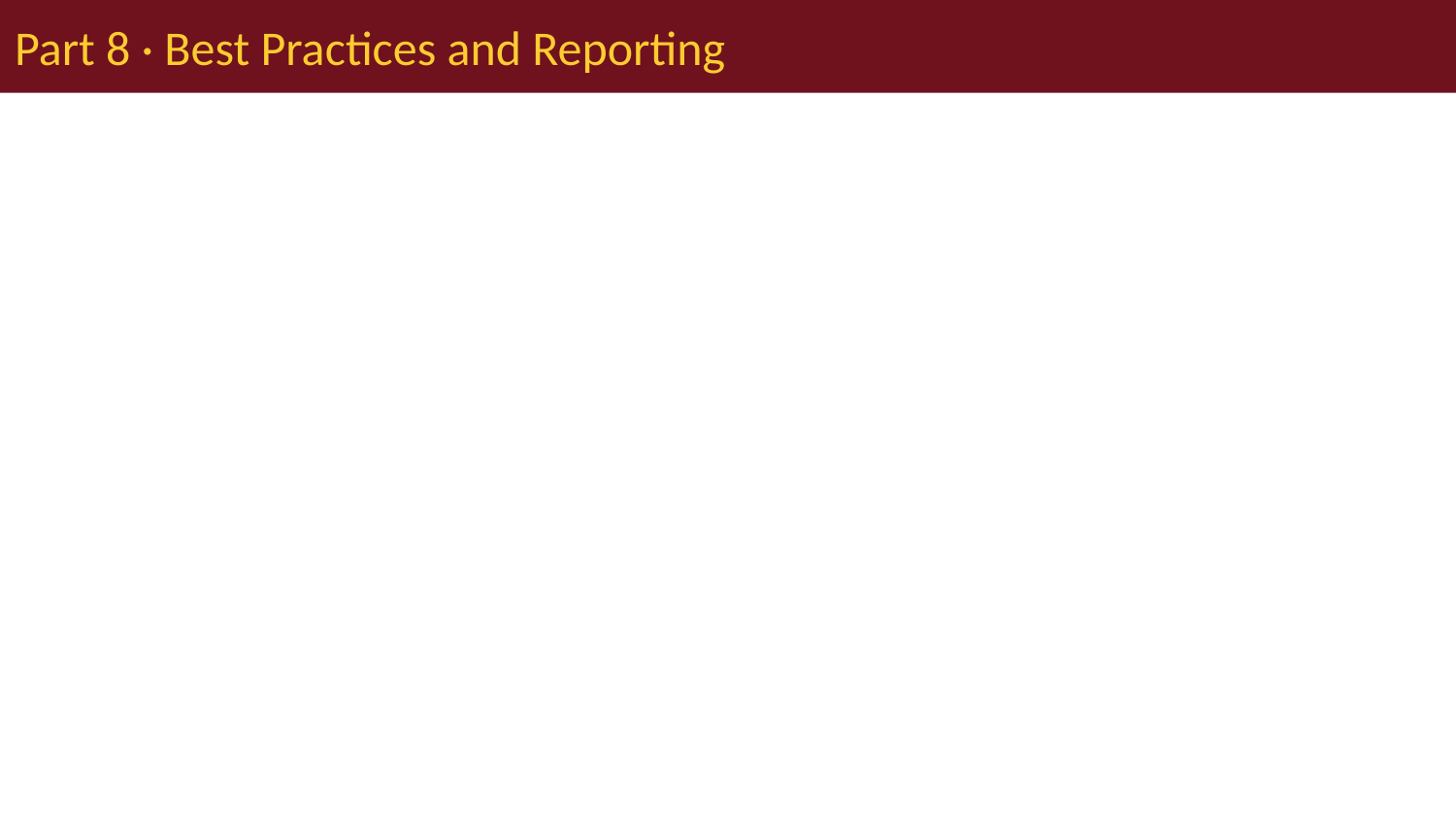

# Part 8 · Best Practices and Reporting